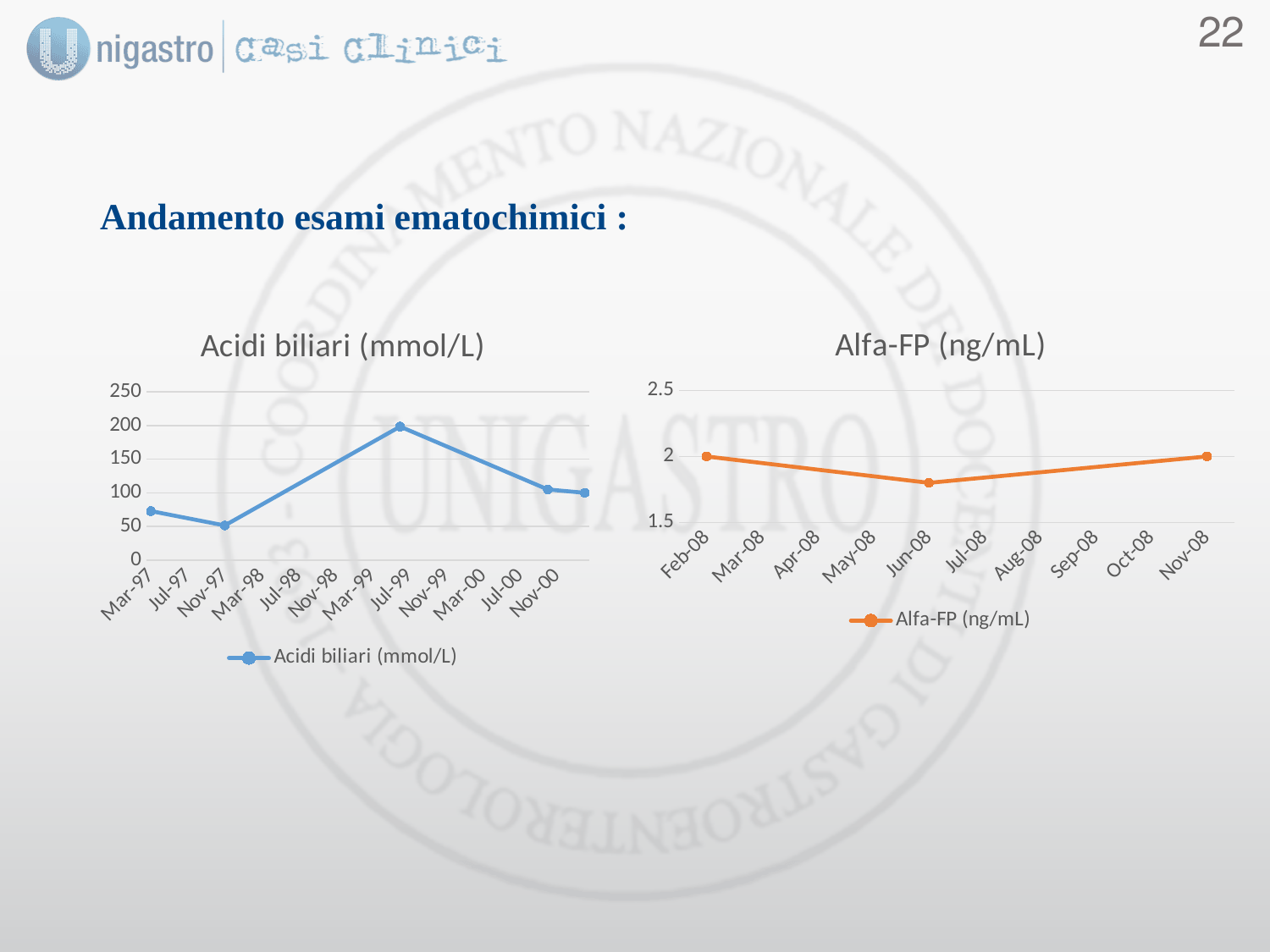

22
#
Andamento esami ematochimici :

### Chart:

| Category | Acidi biliari (mmol/L) |
|---|---|
| 35490 | 72.8 |
| 35735 | 51.4 |
| 36312 | 198.5 |
| 36800 | 105.0 |
| 36923 | 100.0 |

### Chart:

| Category | Alfa-FP (ng/mL) |
|---|---|
| 39479 | 2.0 |
| 39600 | 1.8 |
| 39753 | 2.0 |